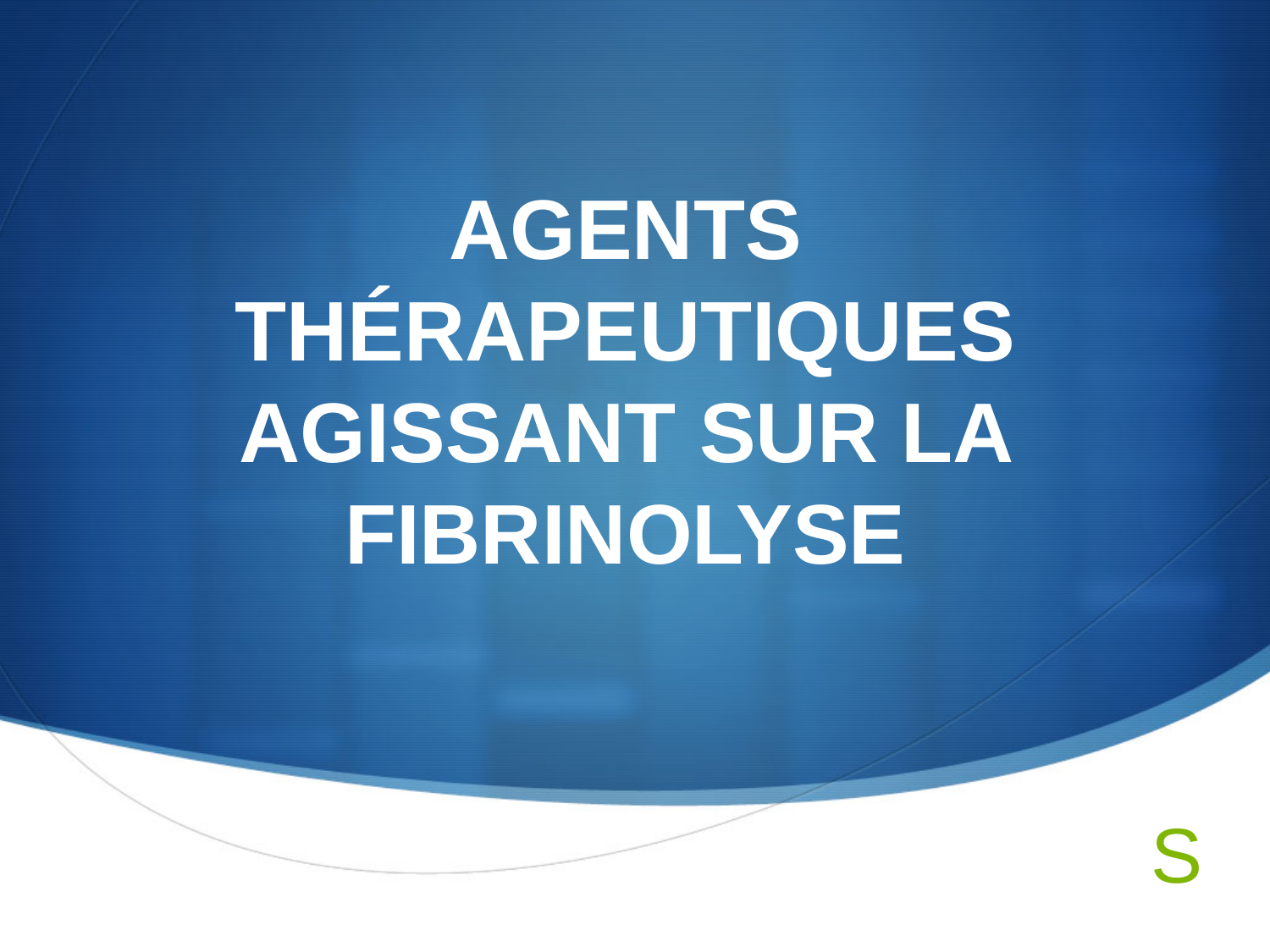

# AGENTS THÉRAPEUTIQUES AGISSANT SUR LA FIBRINOLYSE